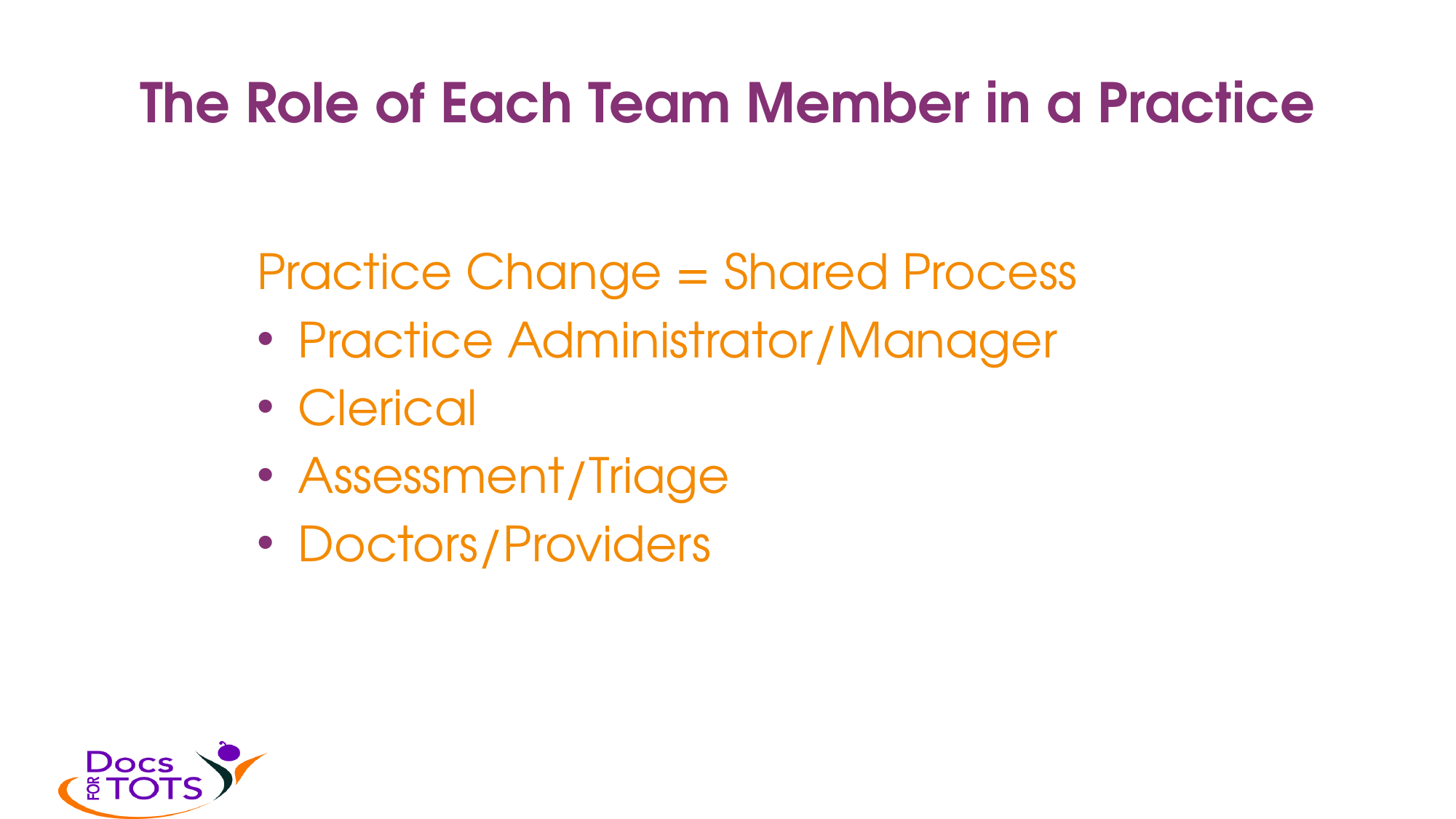

# The Role of Each Team Member in a Practice
Practice Change = Shared Process
Practice Administrator/Manager
Clerical
Assessment/Triage
Doctors/Providers